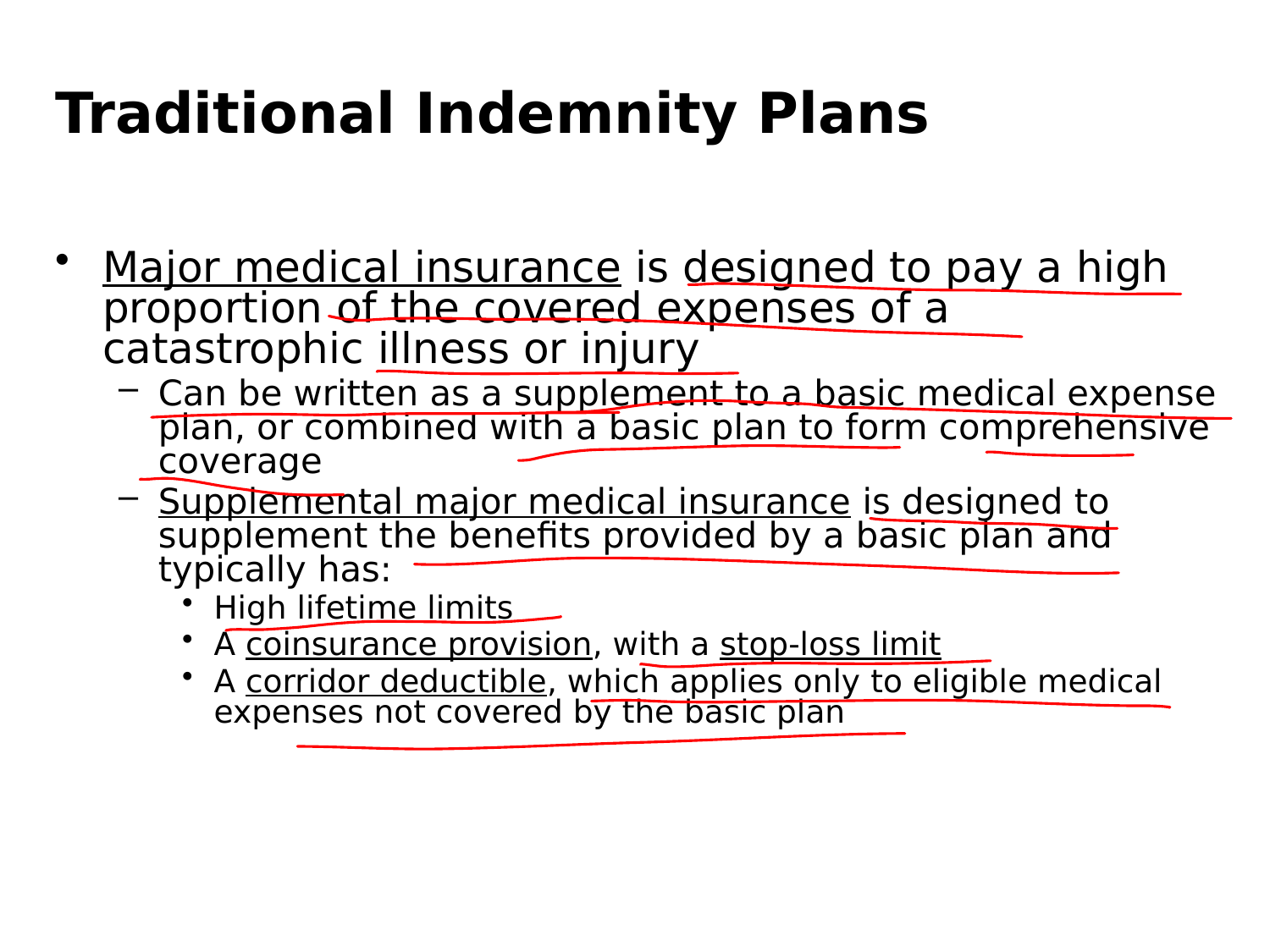

Traditional Indemnity Plans
Major medical insurance is designed to pay a high proportion of the covered expenses of a catastrophic illness or injury
Can be written as a supplement to a basic medical expense plan, or combined with a basic plan to form comprehensive coverage
Supplemental major medical insurance is designed to supplement the benefits provided by a basic plan and typically has:
High lifetime limits
A coinsurance provision, with a stop-loss limit
A corridor deductible, which applies only to eligible medical expenses not covered by the basic plan